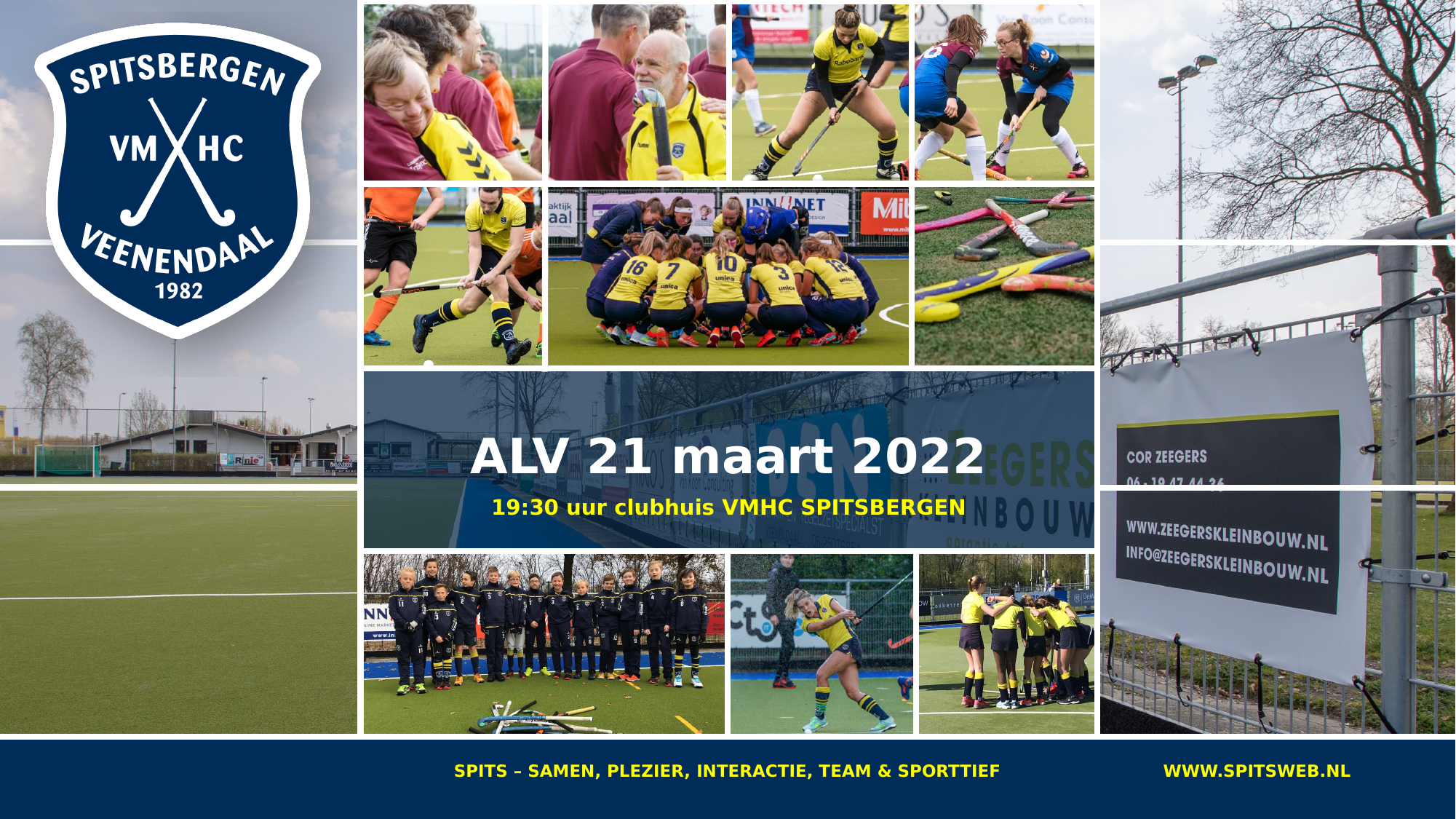

ALV 21 maart 2022
19:30 uur clubhuis VMHC SPITSBERGEN